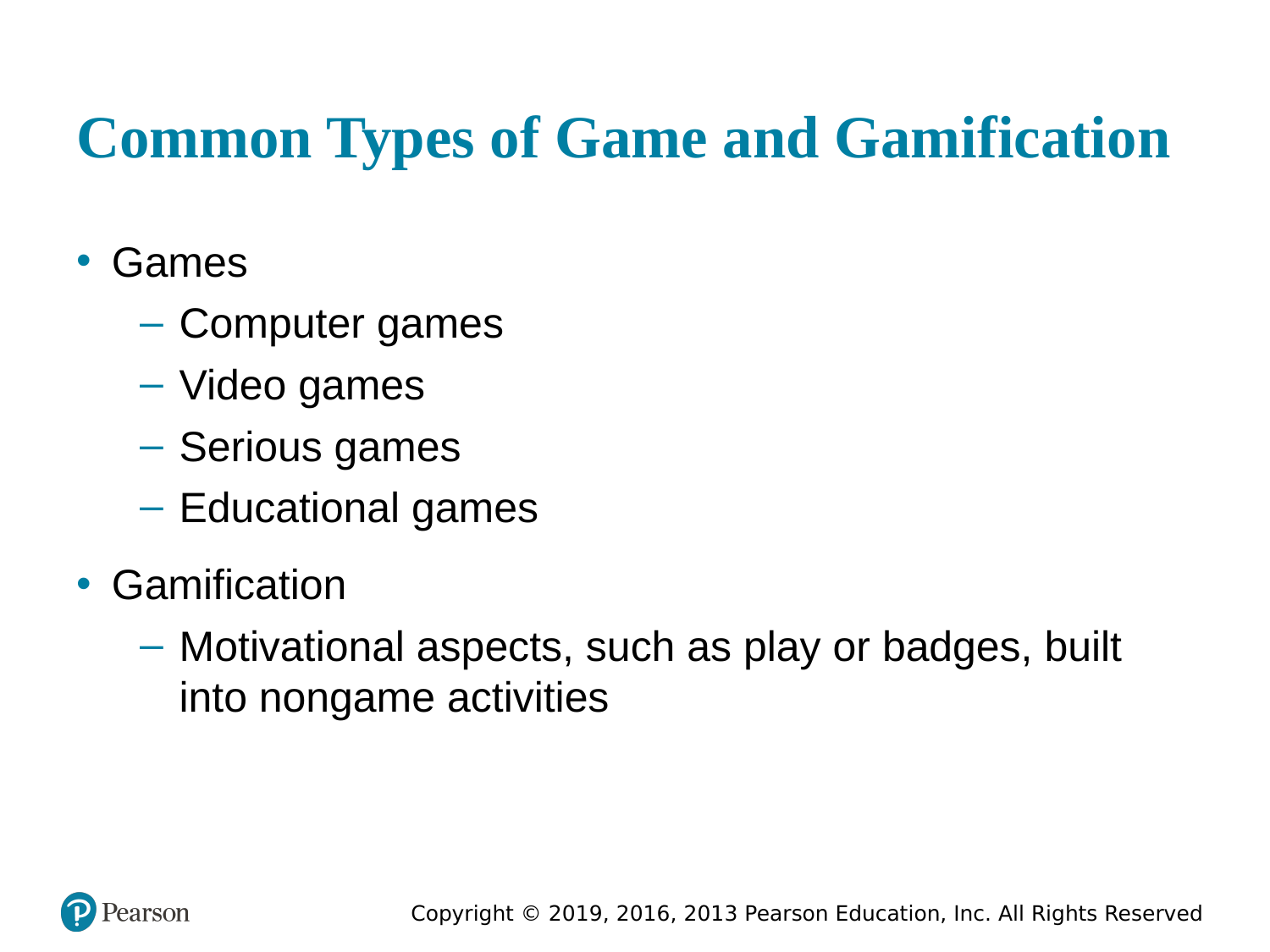

# Common Types of Game and Gamification
Games
Computer games
Video games
Serious games
Educational games
Gamification
Motivational aspects, such as play or badges, built into nongame activities